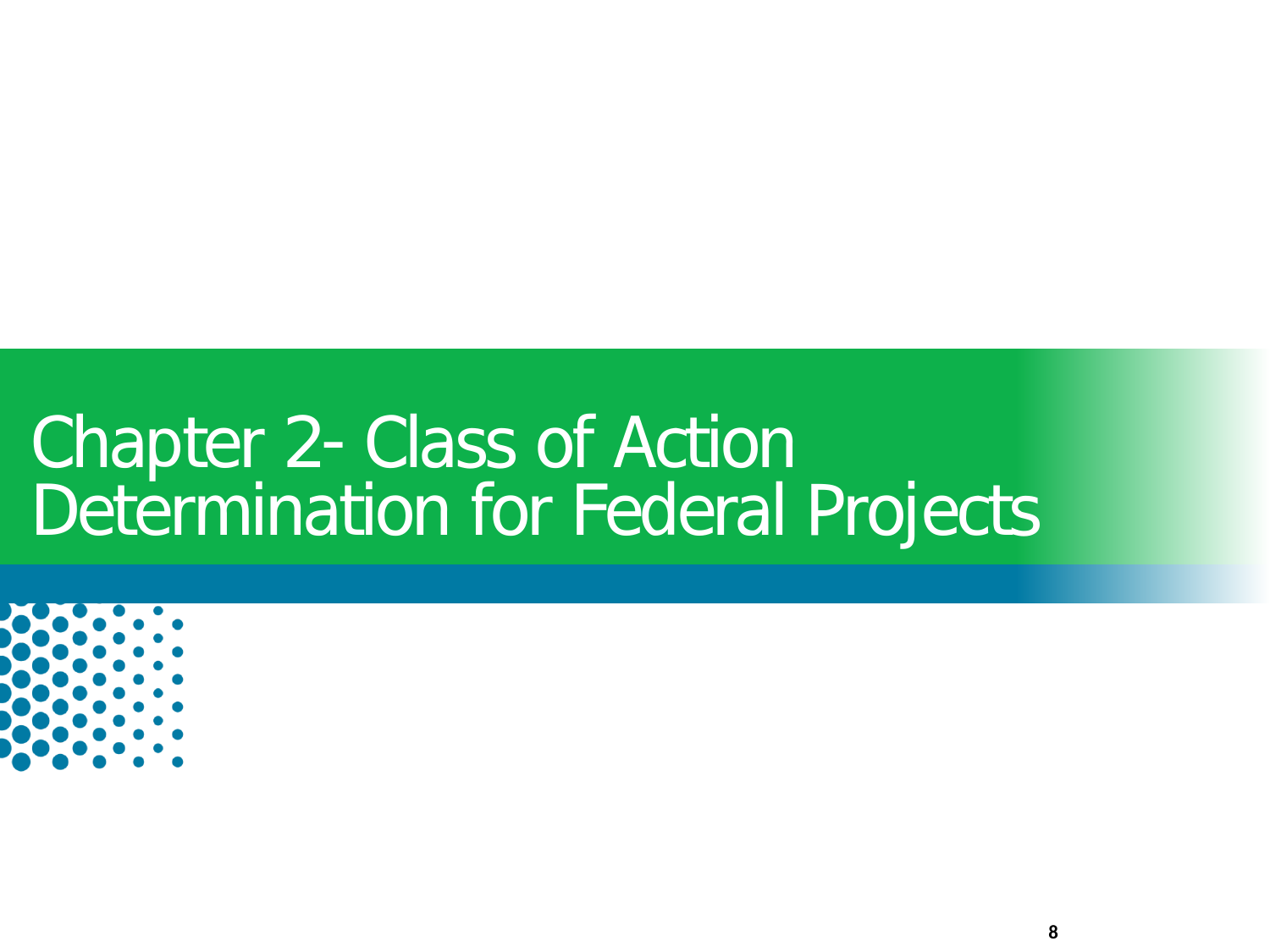

# Chapter 2- Class of Action Determination for Federal Projects
8